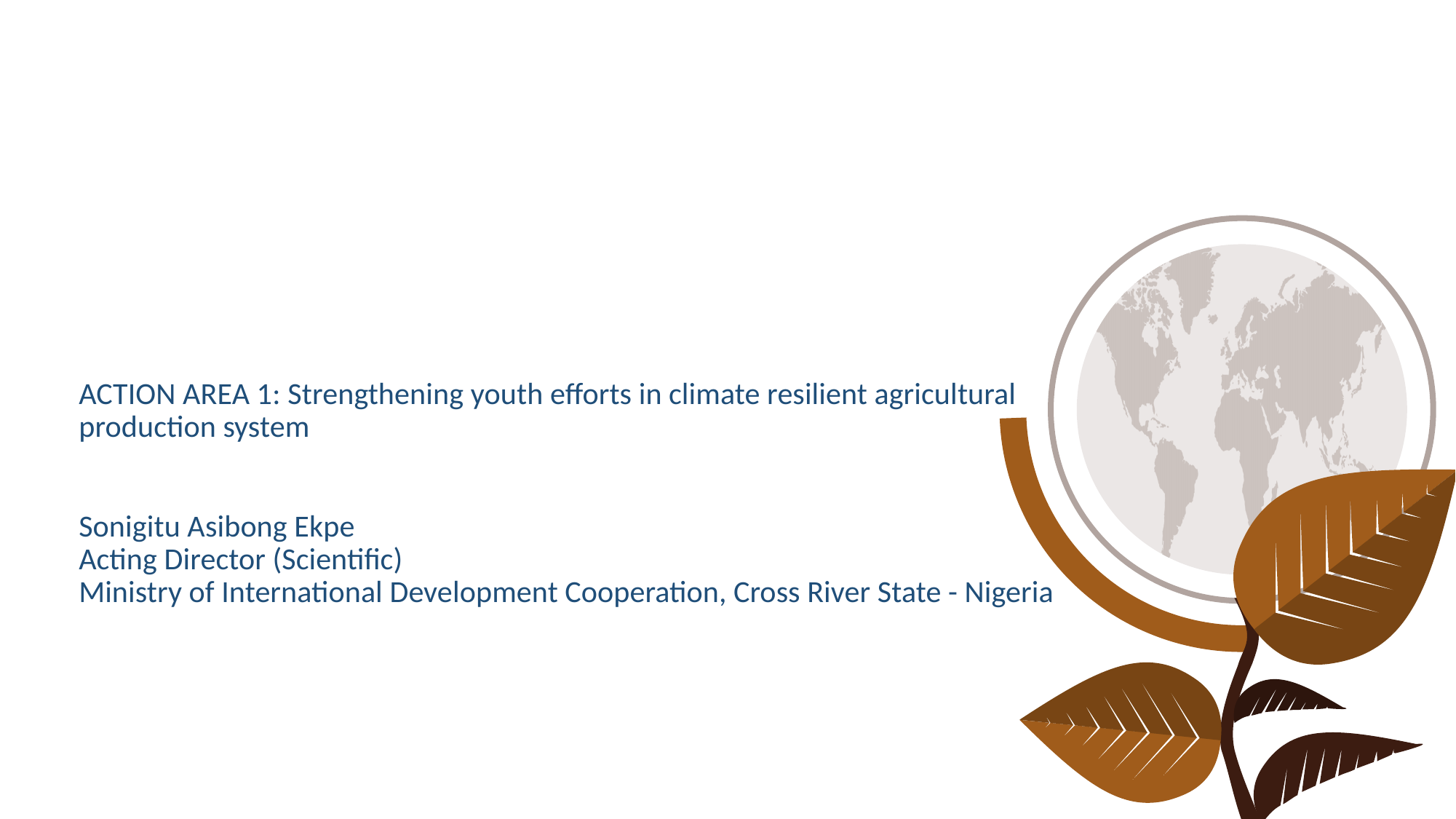

# ACTION AREA 1: Strengthening youth efforts in climate resilient agricultural production system Sonigitu Asibong Ekpe Acting Director (Scientific) Ministry of International Development Cooperation, Cross River State - Nigeria